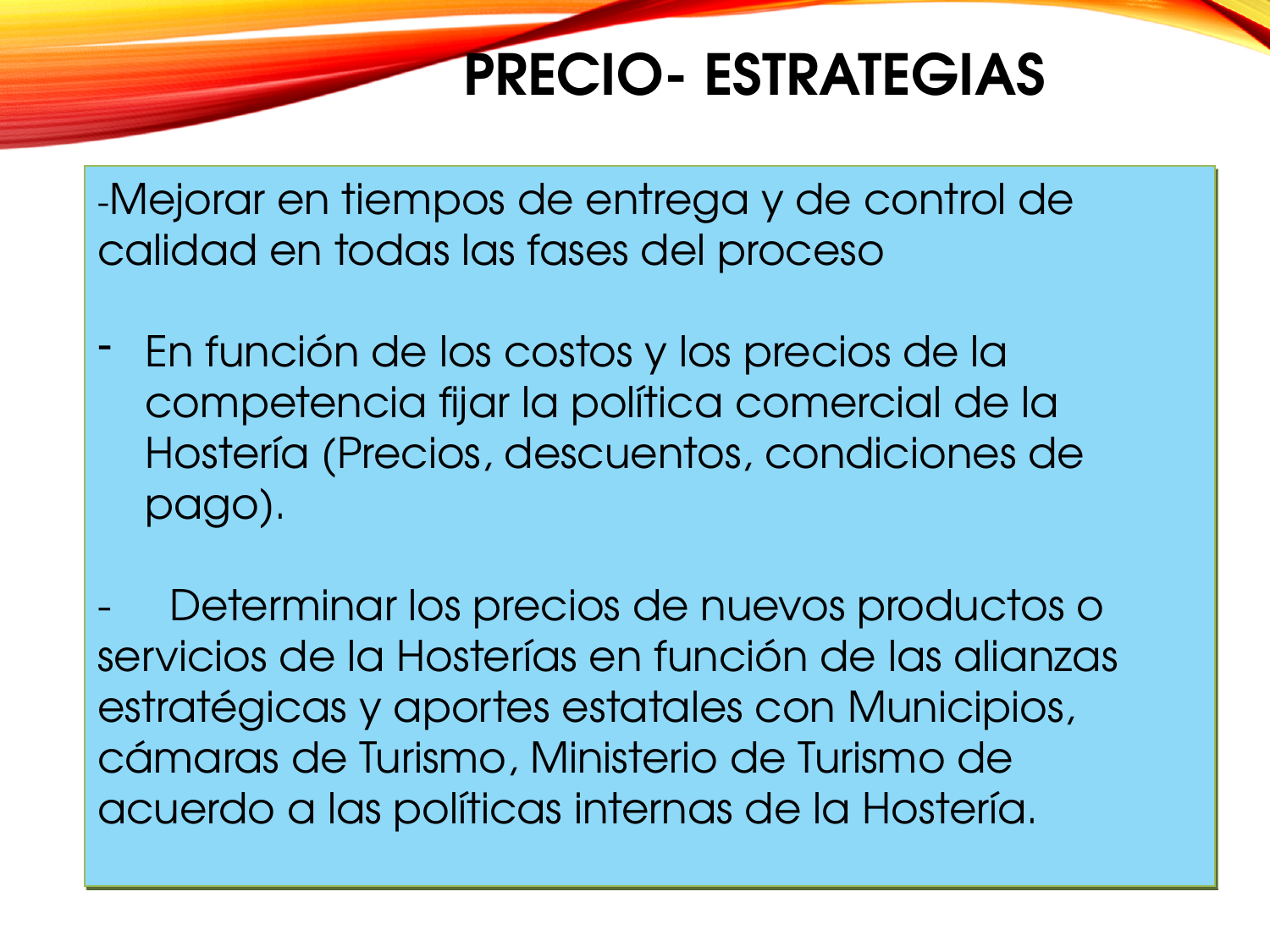

# PRECIO- ESTRATEGIAS
-Mejorar en tiempos de entrega y de control de calidad en todas las fases del proceso

En función de los costos y los precios de la competencia fijar la política comercial de la Hostería (Precios, descuentos, condiciones de pago).

-     Determinar los precios de nuevos productos o servicios de la Hosterías en función de las alianzas estratégicas y aportes estatales con Municipios, cámaras de Turismo, Ministerio de Turismo de acuerdo a las políticas internas de la Hostería.